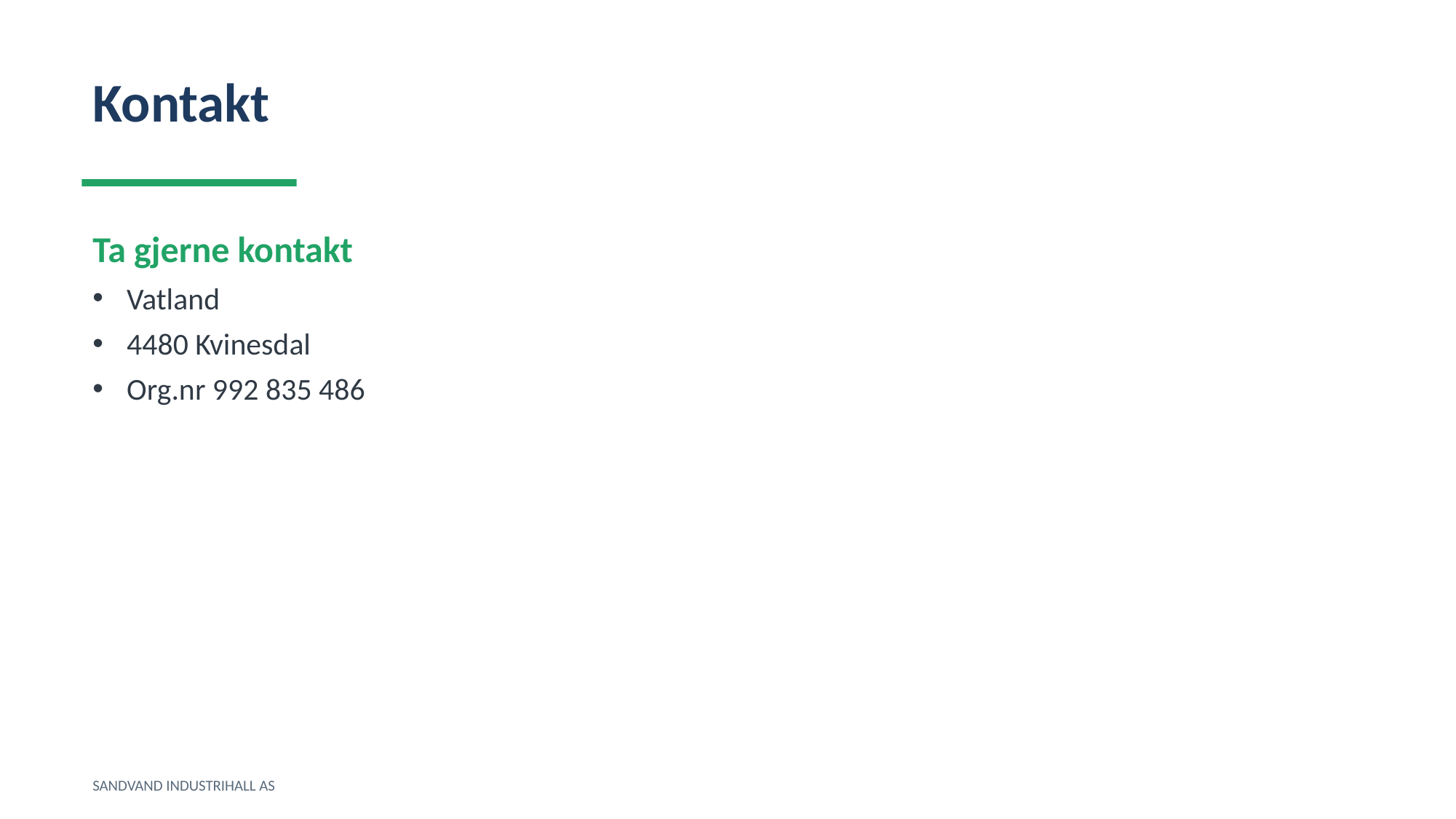

Kontakt

Ta gjerne kontakt
Vatland
4480 Kvinesdal
Org.nr 992 835 486
SANDVAND INDUSTRIHALL AS